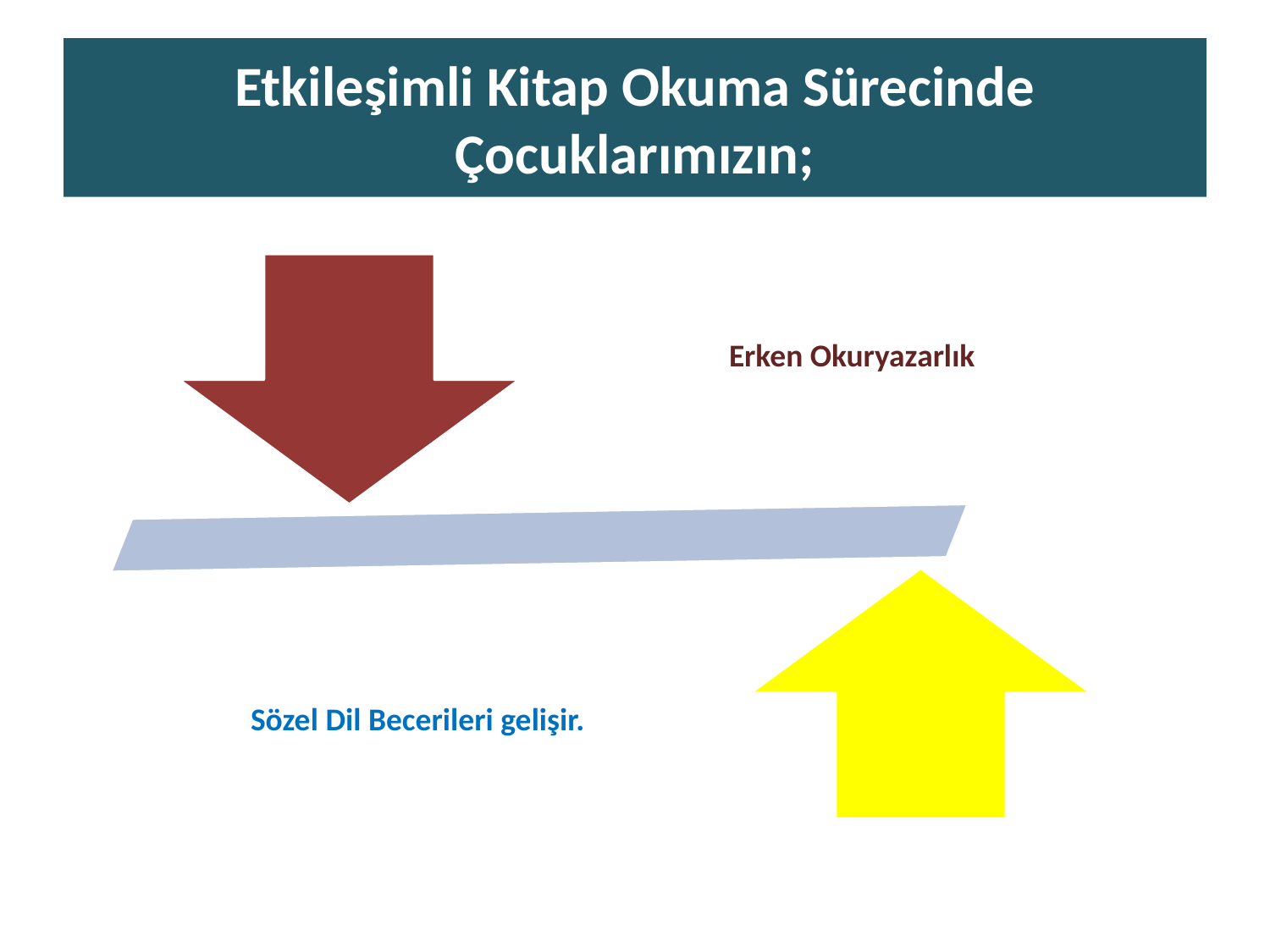

# Etkileşimli Kitap Okuma Sürecinde Çocuklarımızın;
Erken Okuryazarlık
Sözel Dil Becerileri gelişir.